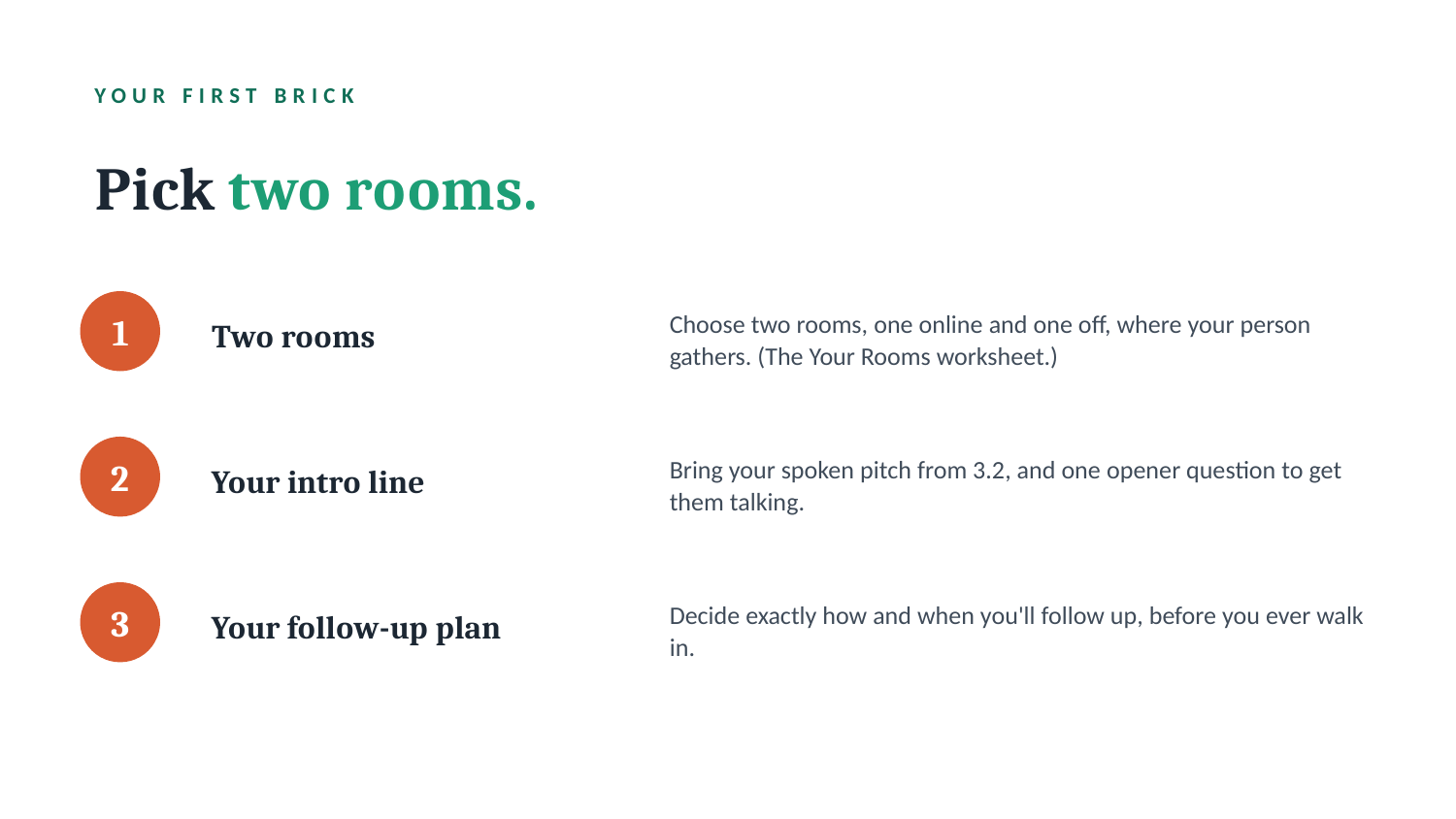

YOUR FIRST BRICK
Pick two rooms.
Two rooms
Choose two rooms, one online and one off, where your person gathers. (The Your Rooms worksheet.)

1
Your intro line
Bring your spoken pitch from 3.2, and one opener question to get them talking.

2
Your follow-up plan
Decide exactly how and when you'll follow up, before you ever walk in.

3